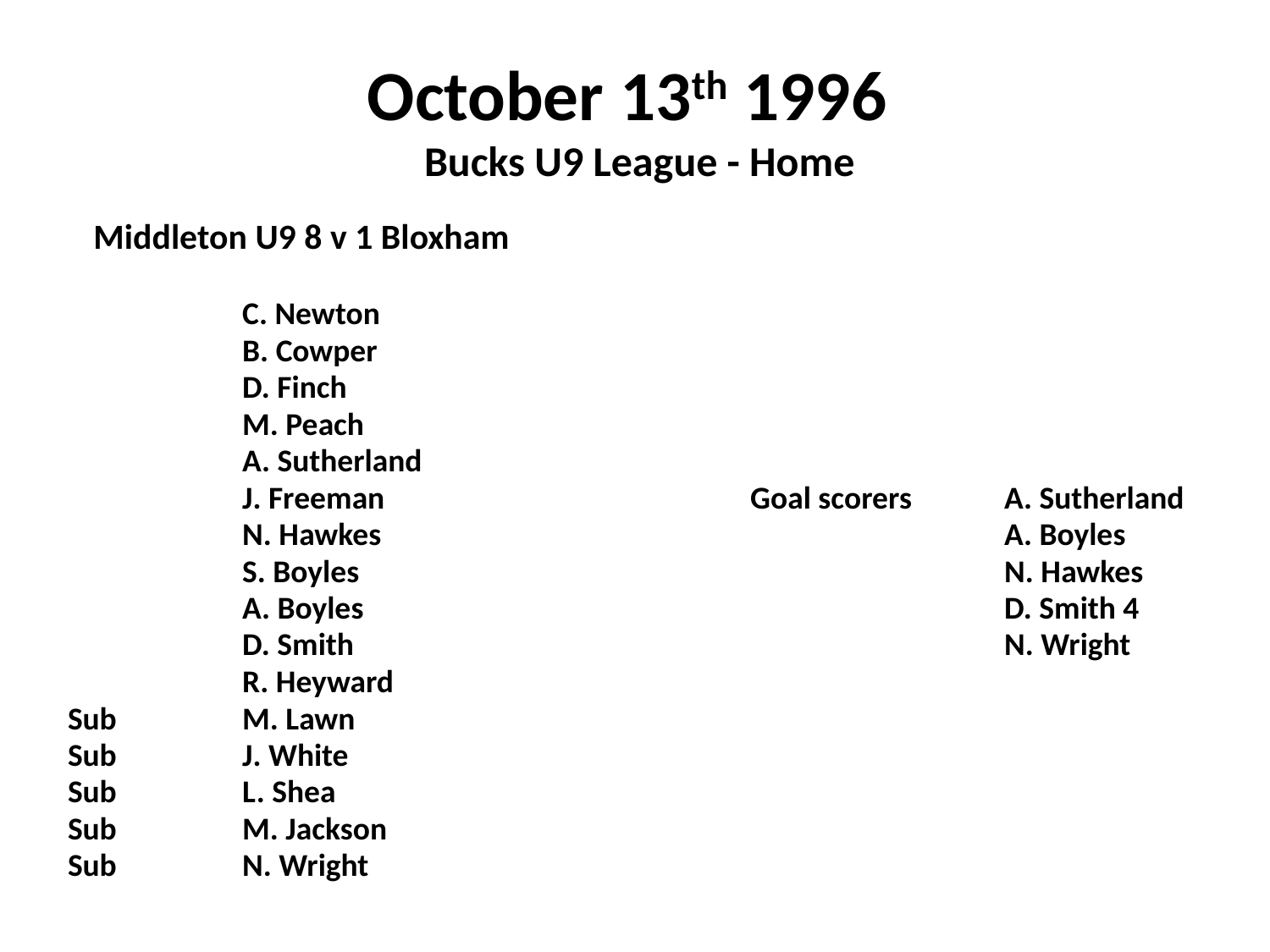

# October 13th 1996 Bucks U9 League - Home
   Middleton U9 8 v 1 Bloxham
		C. Newton
		B. Cowper
		D. Finch
		M. Peach
		A. Sutherland
		J. Freeman			Goal scorers	A. Sutherland
		N. Hawkes				  	A. Boyles
		S. Boyles						N. Hawkes
		A. Boyles						D. Smith 4
		D. Smith						N. Wright
		R. Heyward
Sub	M. Lawn
Sub	J. White
Sub	L. Shea
Sub	M. Jackson
Sub	N. Wright